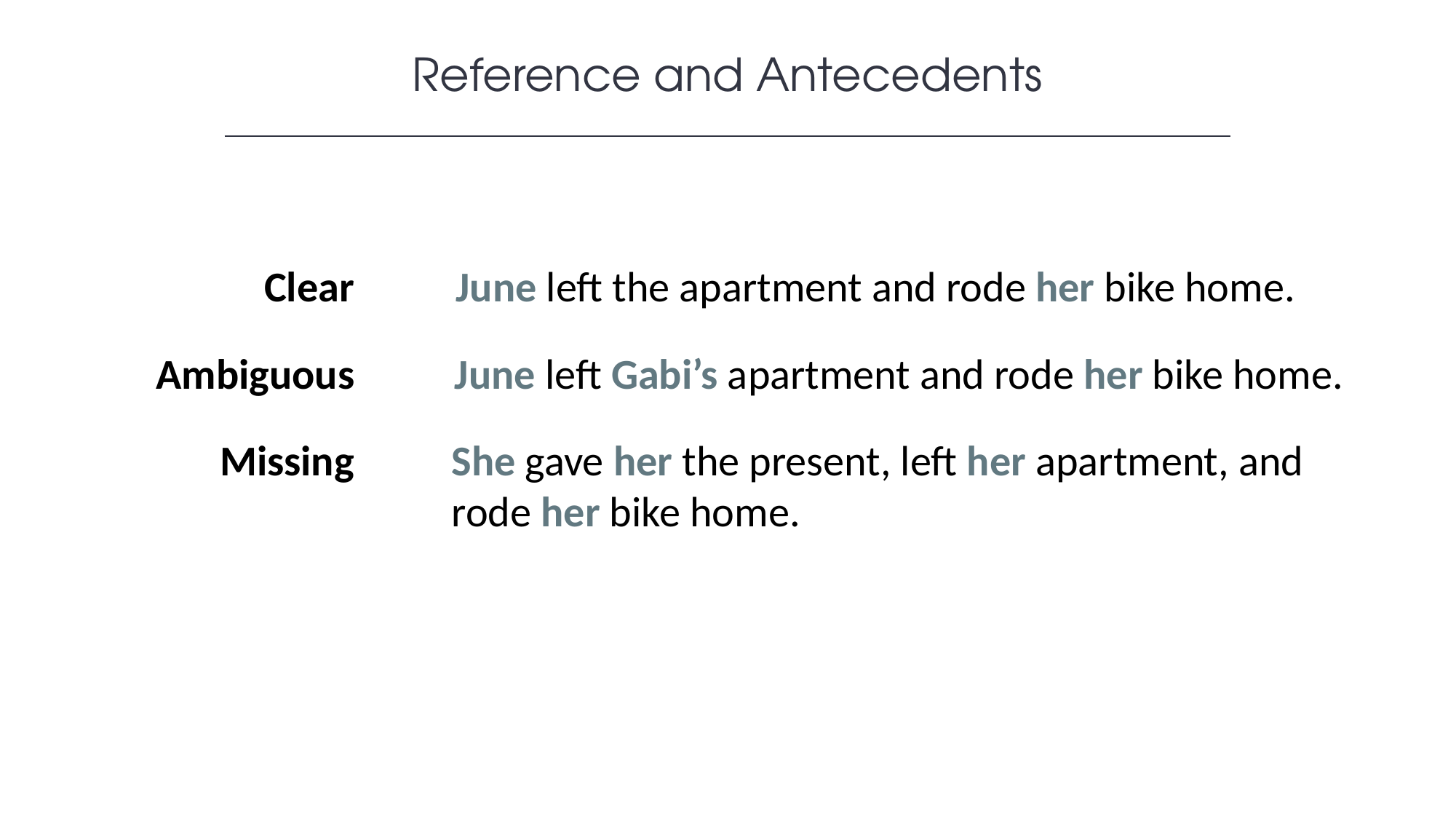

Reference and Antecedents
Clear
June left the apartment and rode her bike home.
Ambiguous
June left Gabi’s apartment and rode her bike home.
Missing
She gave her the present, left her apartment, and rode her bike home.